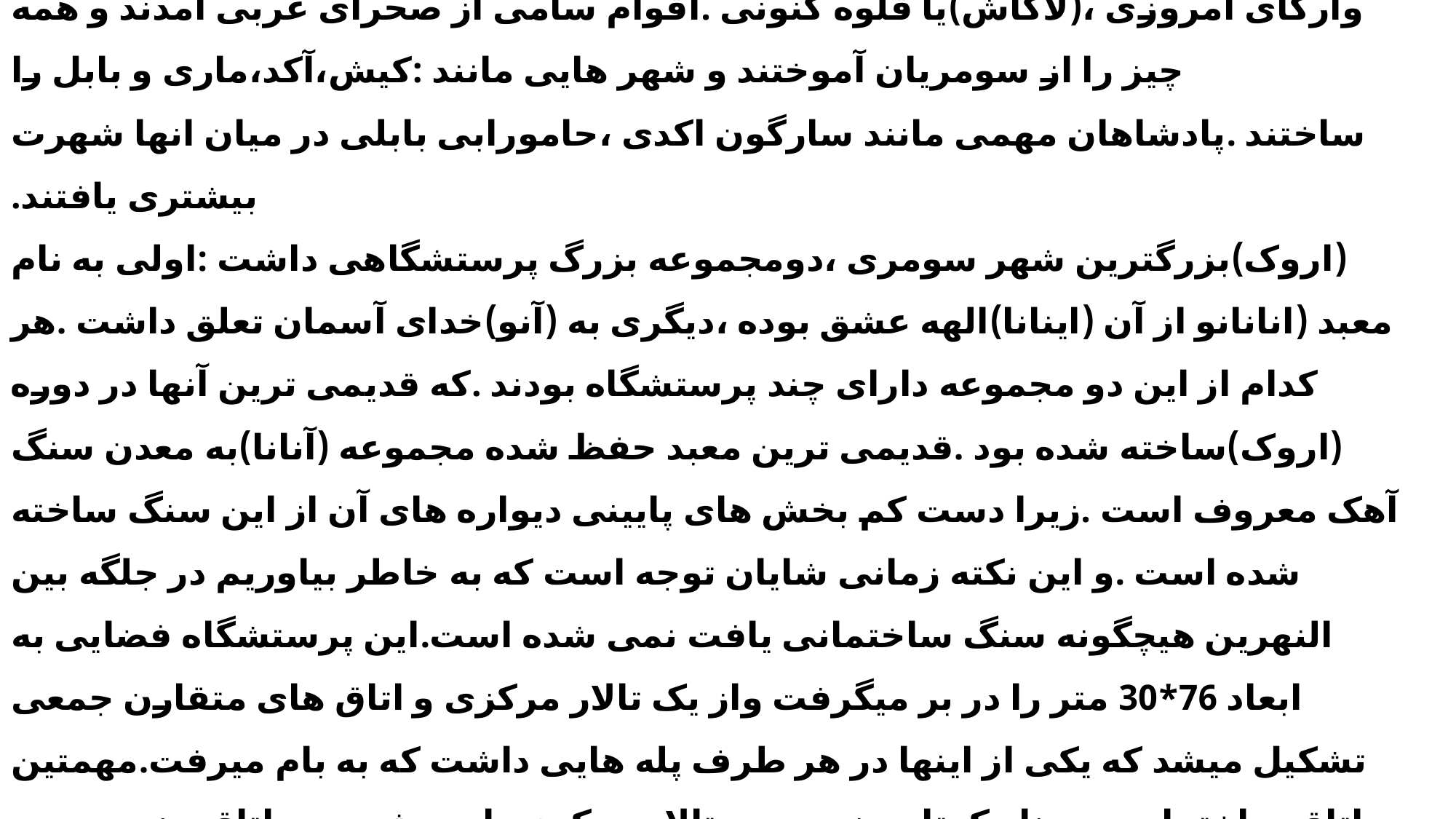

# سومریان مردمانی کشاورز بودن که طرز مهار کردن سیل را آموختند و شهر هایی با دیوار های قطور ایجاد کردند. مانند (اروک){ارخ و ارک به روایت کتاب مقدس}یا وارکای امروزی ،(لاگاش)یا قلوه کنونی .اقوام سامی از صحرای غربی آمدند و همه چیز را از سومریان آموختند و شهر هایی مانند :کیش،آکد،ماری و بابل را ساختند .پادشاهان مهمی مانند سارگون اکدی ،حامورابی بابلی در میان انها شهرت بیشتری یافتند. (اروک)بزرگترین شهر سومری ،دومجموعه بزرگ پرستشگاهی داشت :اولی به نام معبد (انانانو از آن (اینانا)الهه عشق بوده ،دیگری به (آنو)خدای آسمان تعلق داشت .هر کدام از این دو مجموعه دارای چند پرستشگاه بودند .که قدیمی ترین آنها در دوره (اروک)ساخته شده بود .قدیمی ترین معبد حفظ شده مجموعه (آنانا)به معدن سنگ آهک معروف است .زیرا دست کم بخش های پایینی دیواره های آن از این سنگ ساخته شده است .و این نکته زمانی شایان توجه است که به خاطر بیاوریم در جلگه بین النهرین هیچگونه سنگ ساختمانی یافت نمی شده است.این پرستشگاه فضایی به ابعاد 76*30 متر را در بر میگرفت واز یک تالار مرکزی و اتاق های متقارن جمعی تشکیل میشد که یکی از اینها در هر طرف پله هایی داشت که به بام میرفت.مهمتین اتاق ساختمان،در جناه کوتاه جنوبی ،به تالار مرکزی باز میشد و دو اتاق جنبی در دو سوی آن داشت .در حالی که نقشه و تاقچه های این معبد از الگوهای مرسوم پیروی می کنند. استفاده از سنگ آهک در آن استثنایی است .